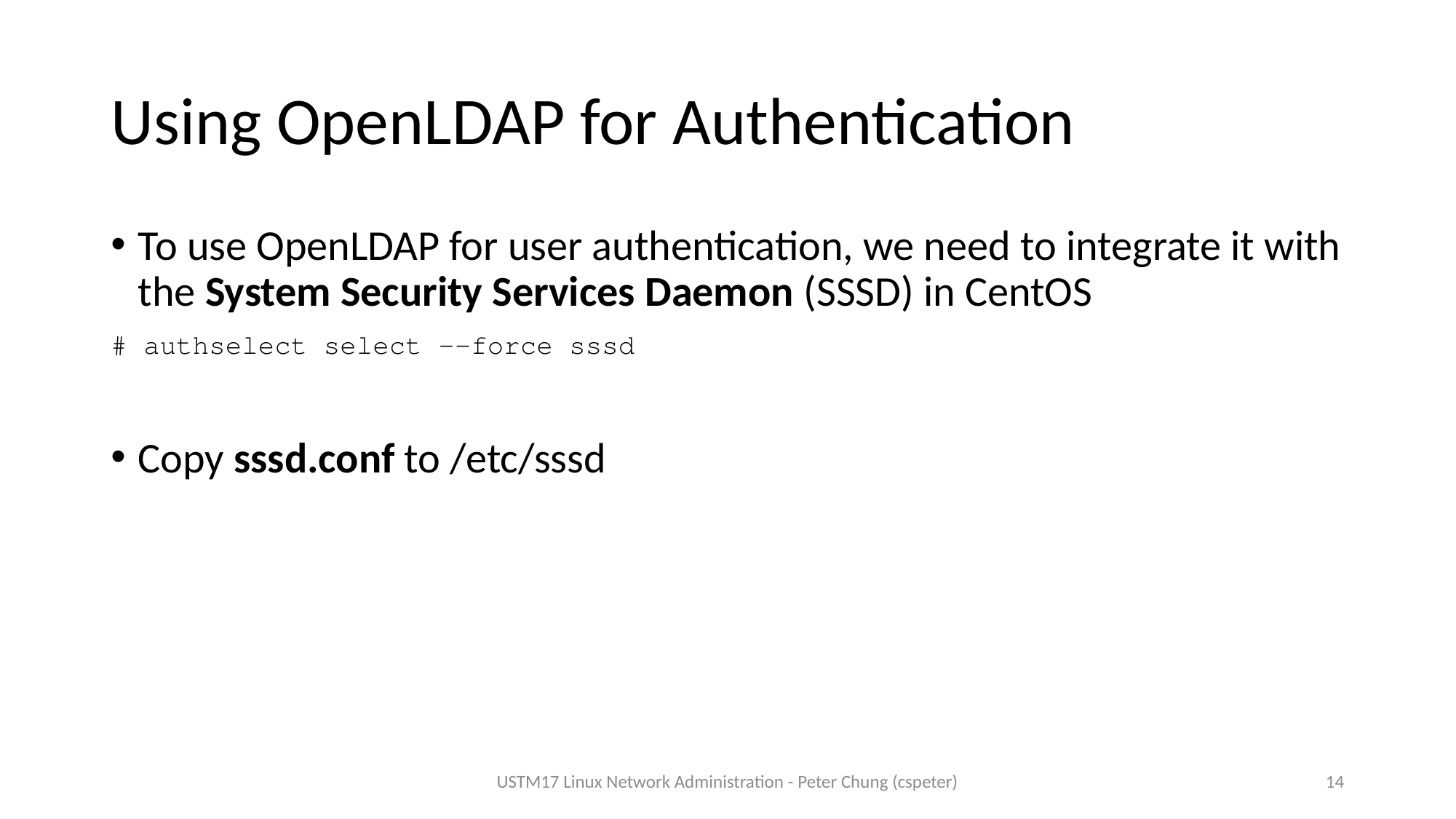

# Using OpenLDAP for Authentication
To use OpenLDAP for user authentication, we need to integrate it with the System Security Services Daemon (SSSD) in CentOS
# authselect select --force sssd

Copy sssd.conf to /etc/sssd
USTM17 Linux Network Administration - Peter Chung (cspeter)
14